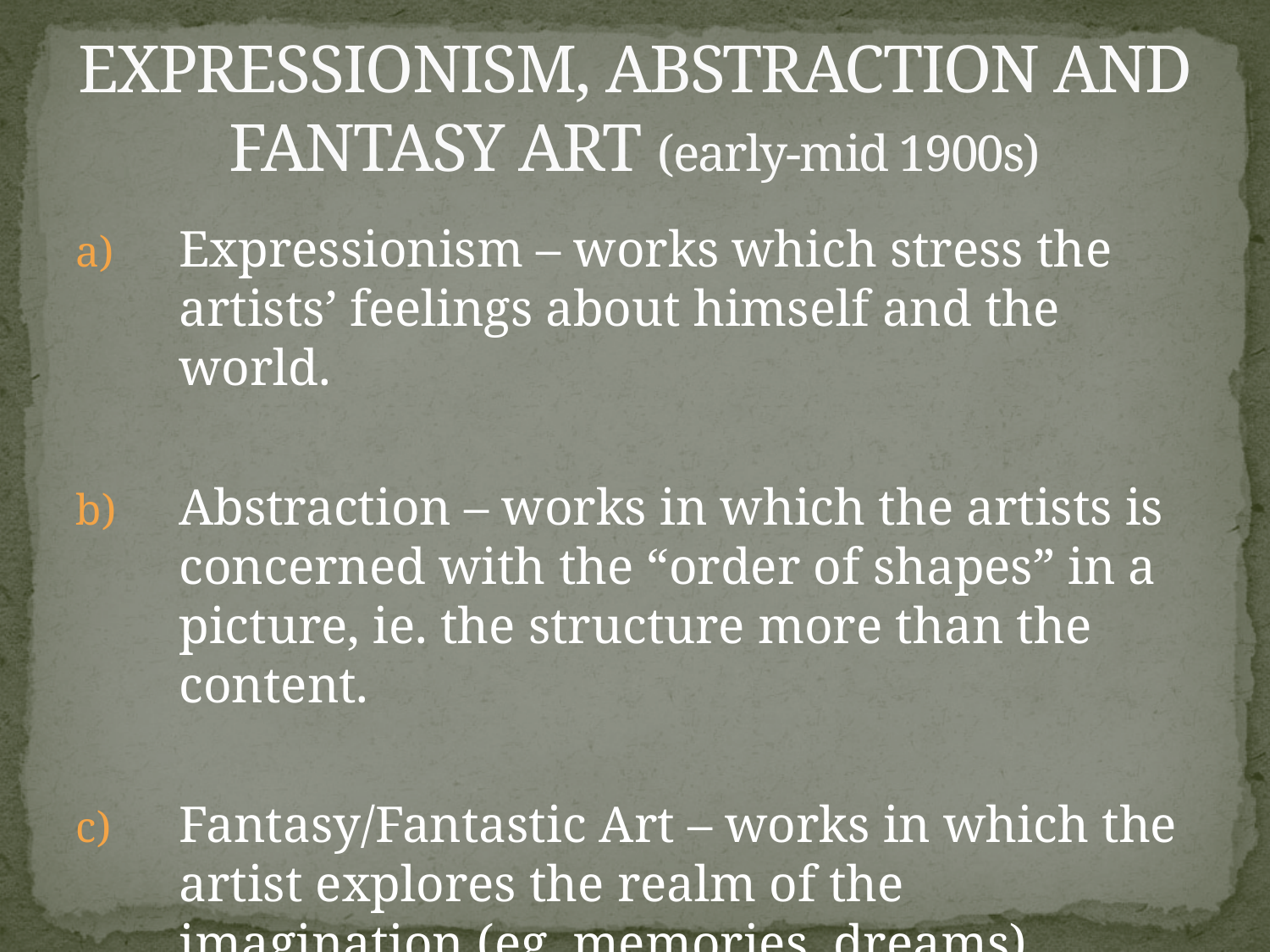

# EXPRESSIONISM, ABSTRACTION AND FANTASY ART (early-mid 1900s)
Expressionism – works which stress the artists’ feelings about himself and the world.

Abstraction – works in which the artists is concerned with the “order of shapes” in a picture, ie. the structure more than the content.

Fantasy/Fantastic Art – works in which the artist explores the realm of the imagination (eg. memories, dreams)